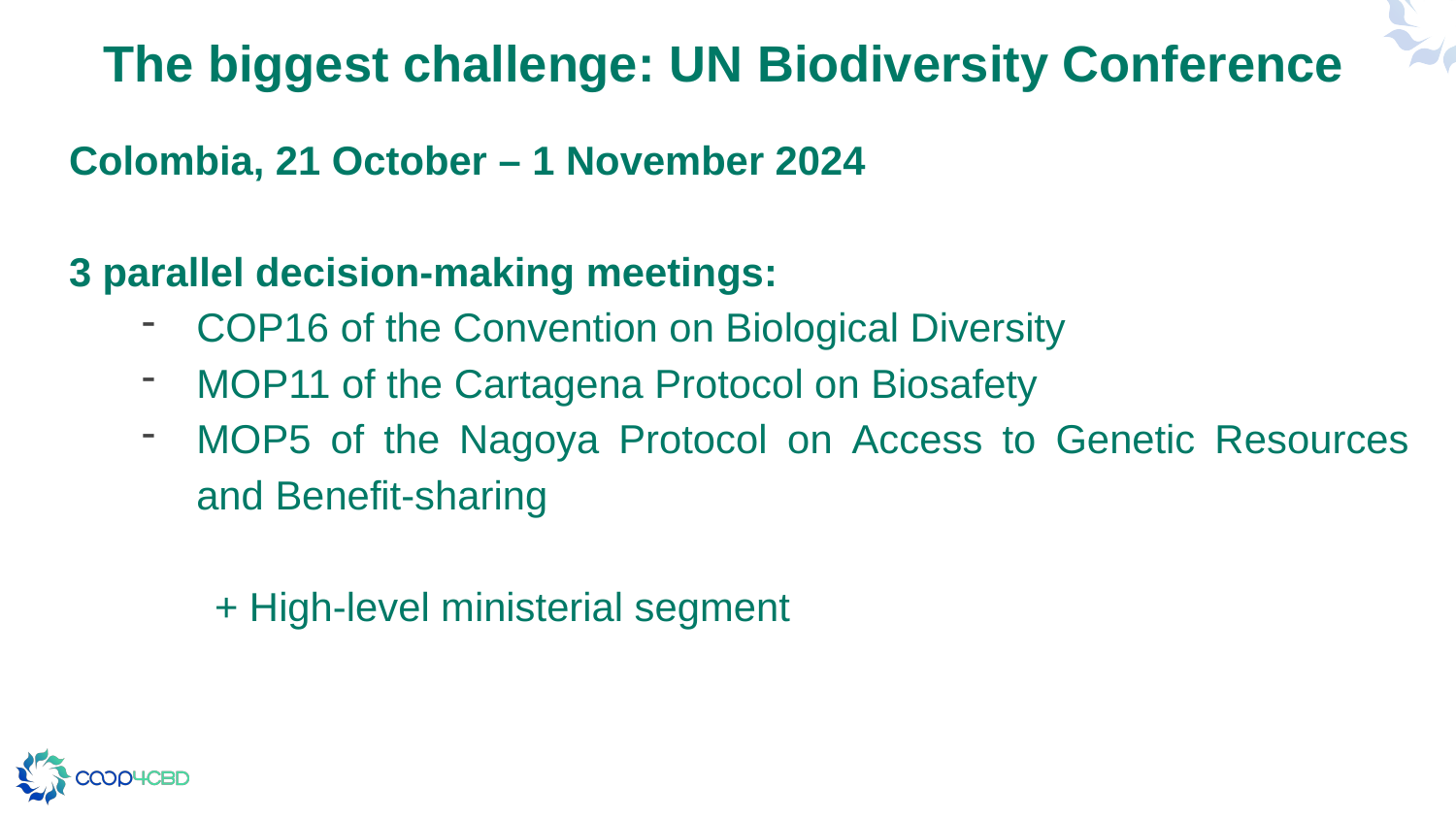

# The biggest challenge: UN Biodiversity Conference
Colombia, 21 October – 1 November 2024

3 parallel decision-making meetings:
COP16 of the Convention on Biological Diversity
MOP11 of the Cartagena Protocol on Biosafety
MOP5 of the Nagoya Protocol on Access to Genetic Resources and Benefit-sharing

	+ High-level ministerial segment